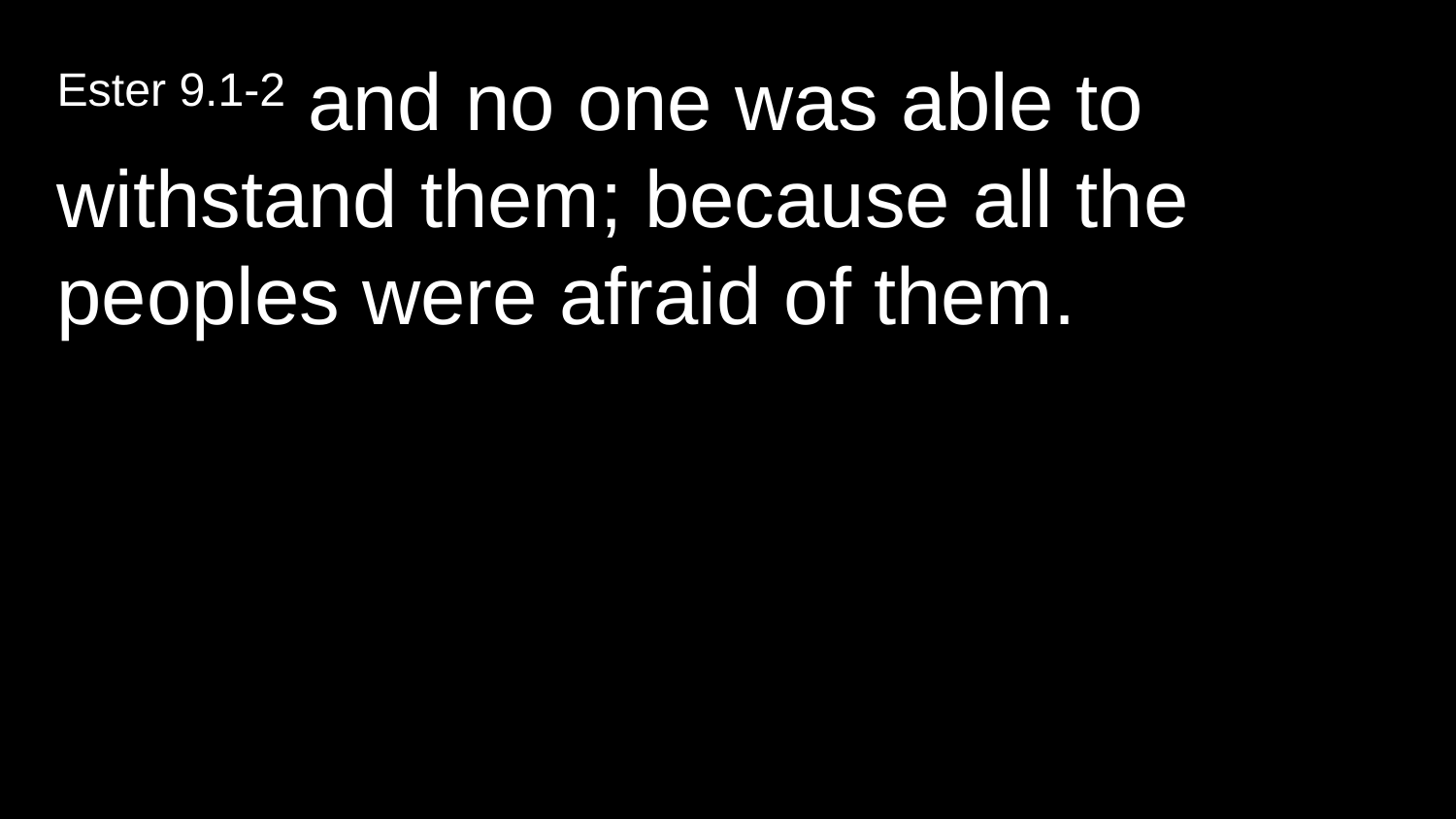

Ester 9.1-2 and no one was able to withstand them; because all the peoples were afraid of them.